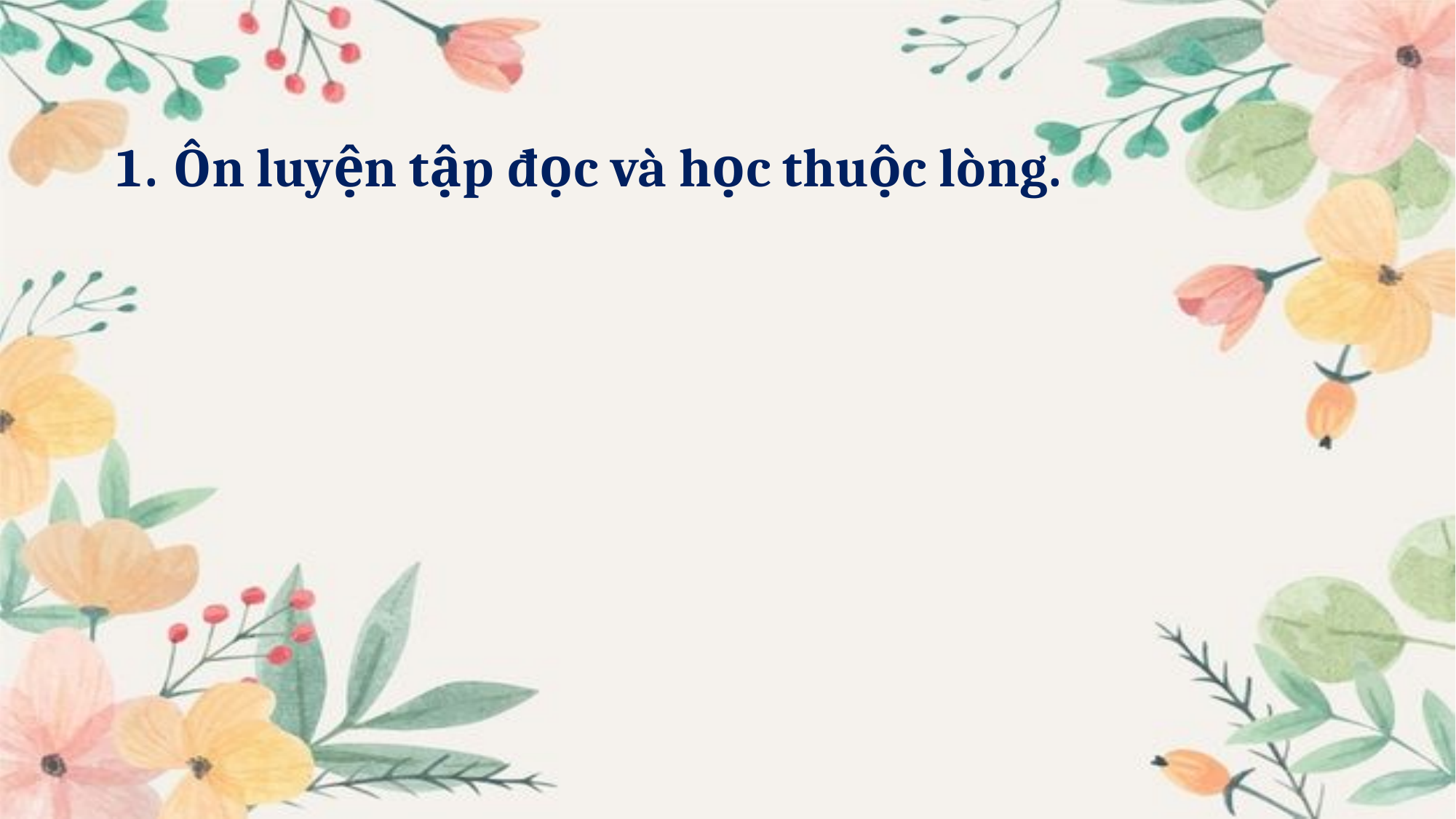

Ôn luyện tập đọc và học thuộc lòng.